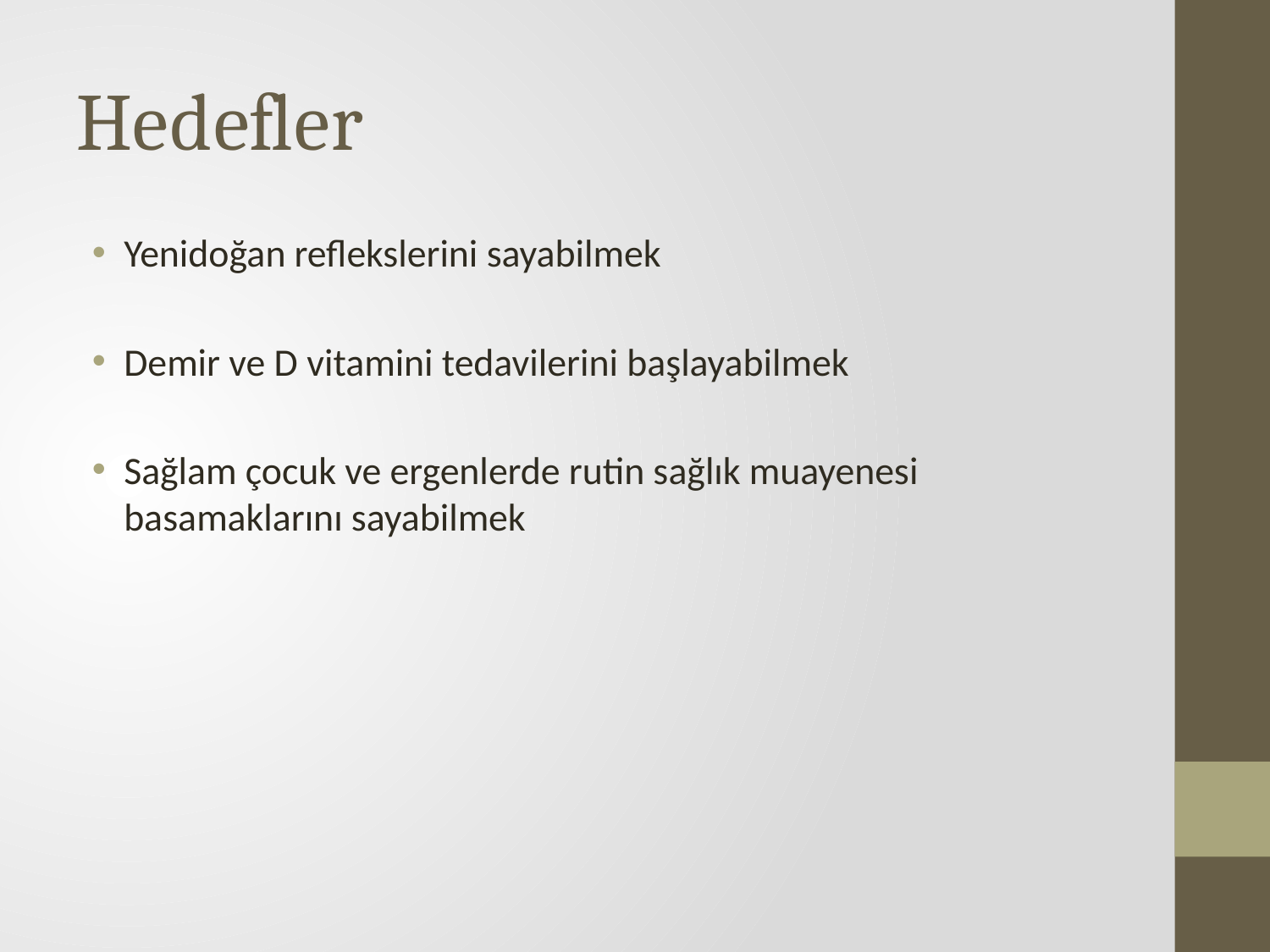

# Hedefler
Yenidoğan reflekslerini sayabilmek

Demir ve D vitamini tedavilerini başlayabilmek

Sağlam çocuk ve ergenlerde rutin sağlık muayenesi basamaklarını sayabilmek